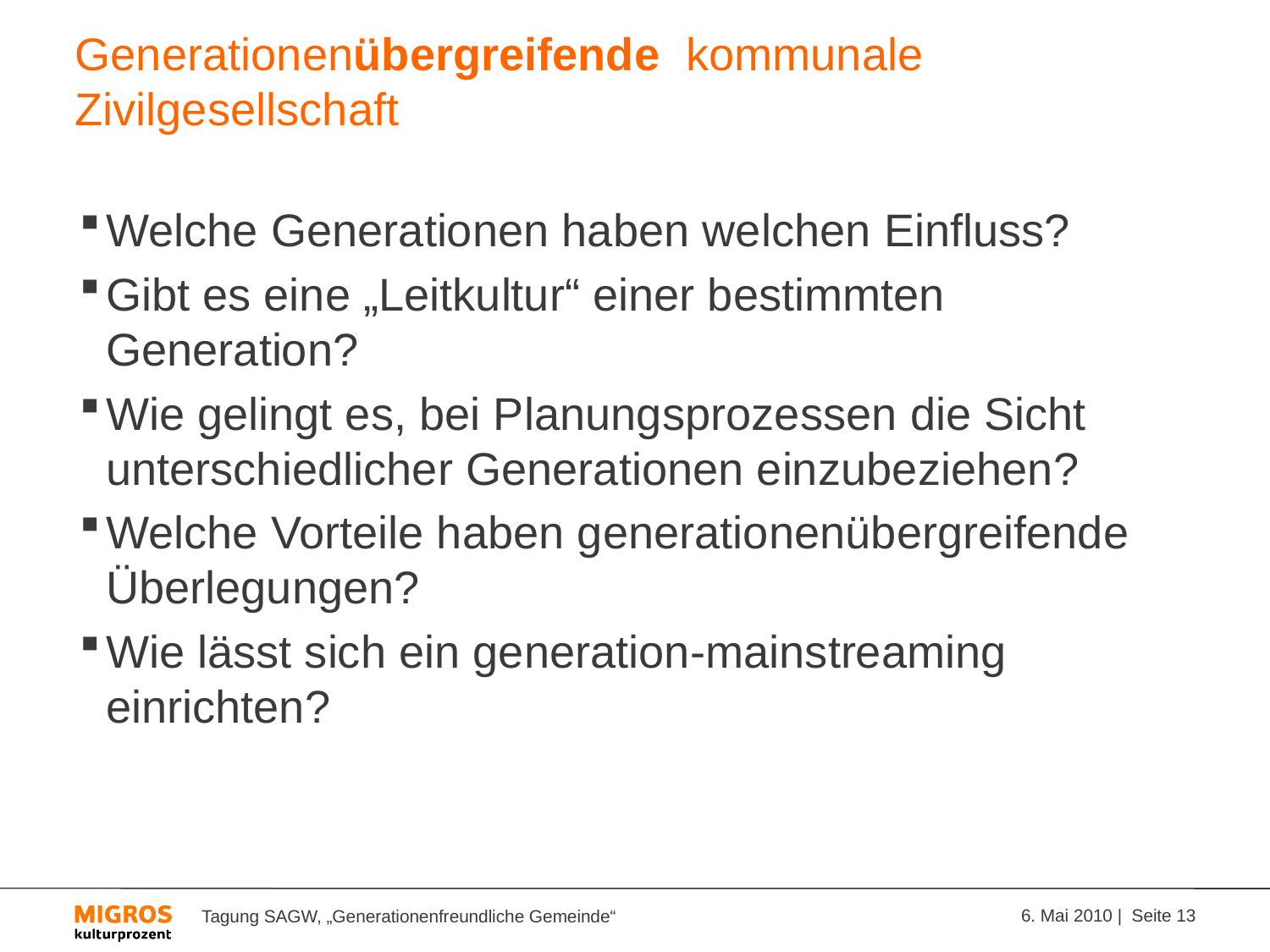

# Generationenübergreifende  kommunale Zivilgesellschaft
Welche Generationen haben welchen Einfluss?
Gibt es eine „Leitkultur“ einer bestimmten Generation?
Wie gelingt es, bei Planungsprozessen die Sicht unterschiedlicher Generationen einzubeziehen?
Welche Vorteile haben generationenübergreifende Überlegungen?
Wie lässt sich ein generation-mainstreaming einrichten?